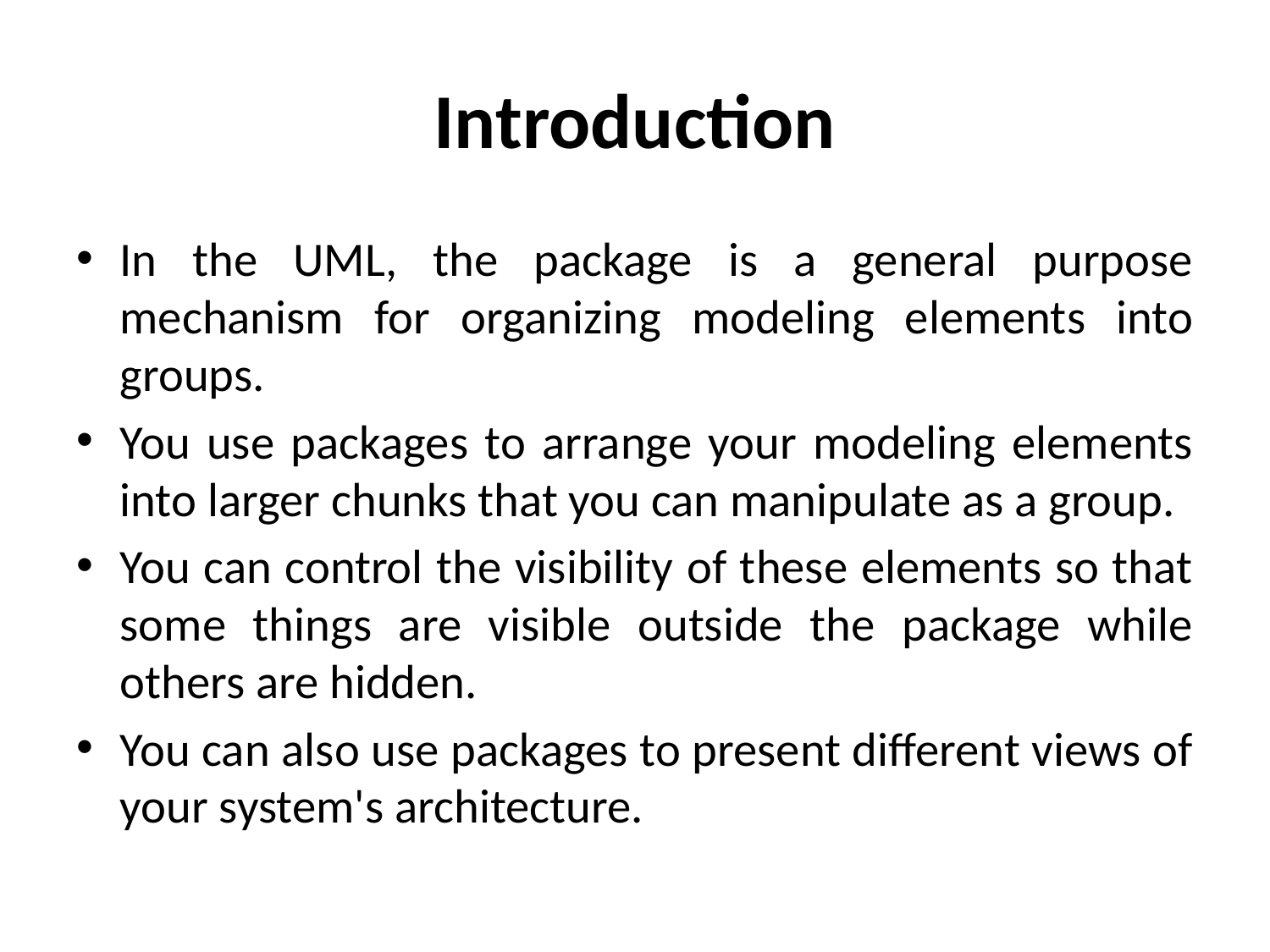

# Introduction
In the UML, the package is a general purpose mechanism for organizing modeling elements into groups.
You use packages to arrange your modeling elements into larger chunks that you can manipulate as a group.
You can control the visibility of these elements so that some things are visible outside the package while others are hidden.
You can also use packages to present different views of your system's architecture.